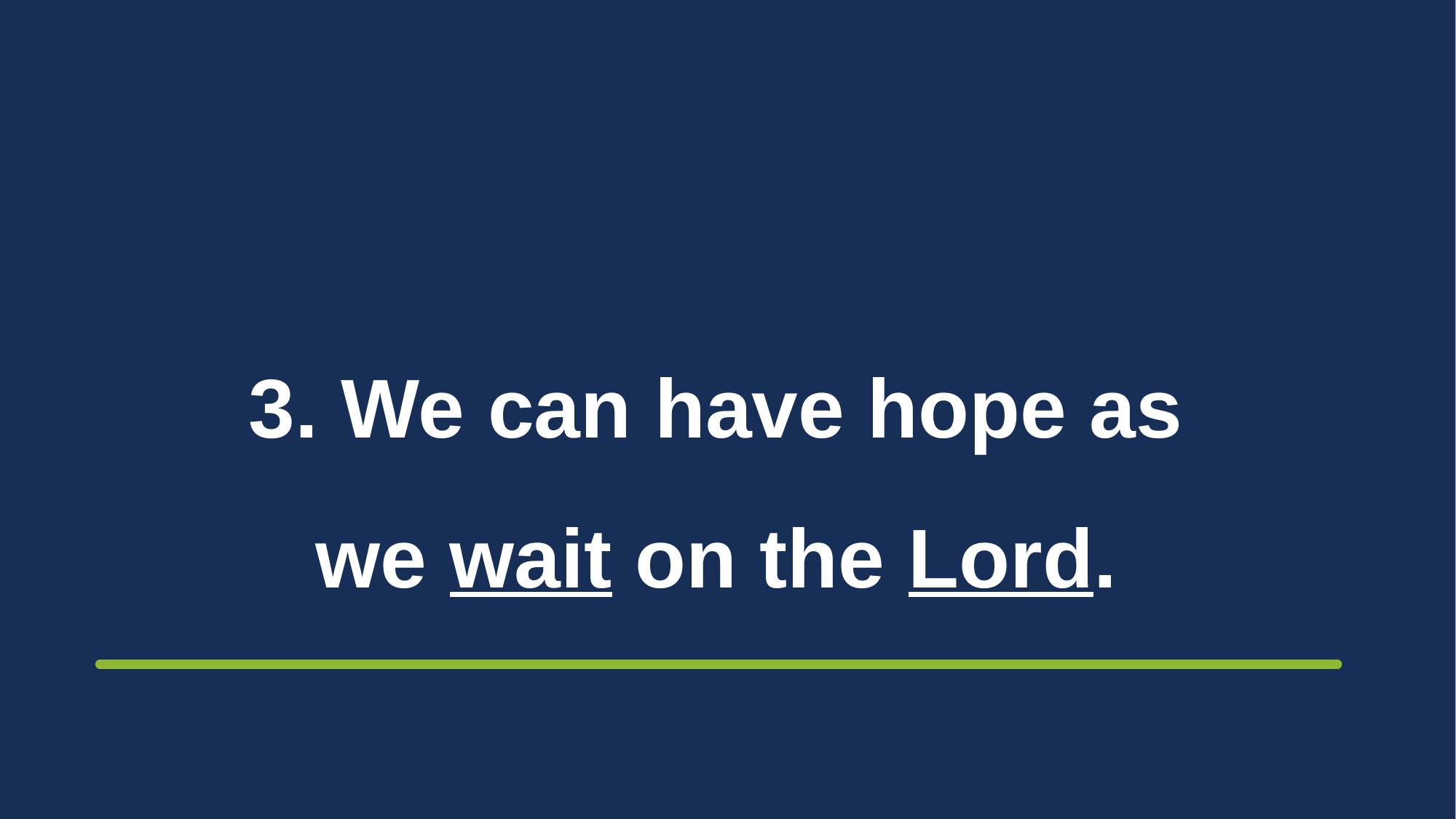

# 3. We can have hope as we wait on the Lord.